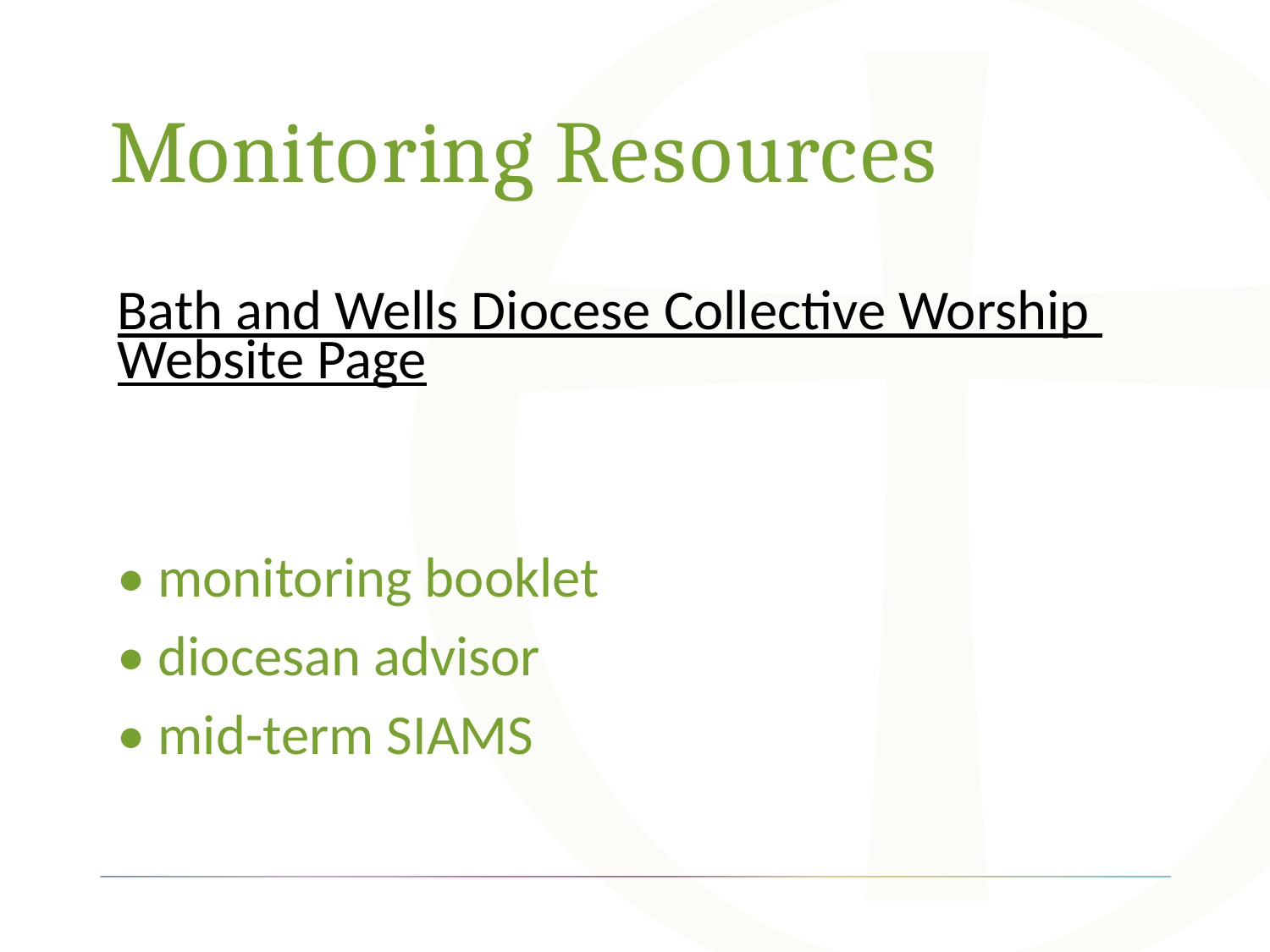

# Monitoring Resources
Bath and Wells Diocese Collective Worship Website Page

• monitoring booklet
• diocesan advisor
• mid-term SIAMS